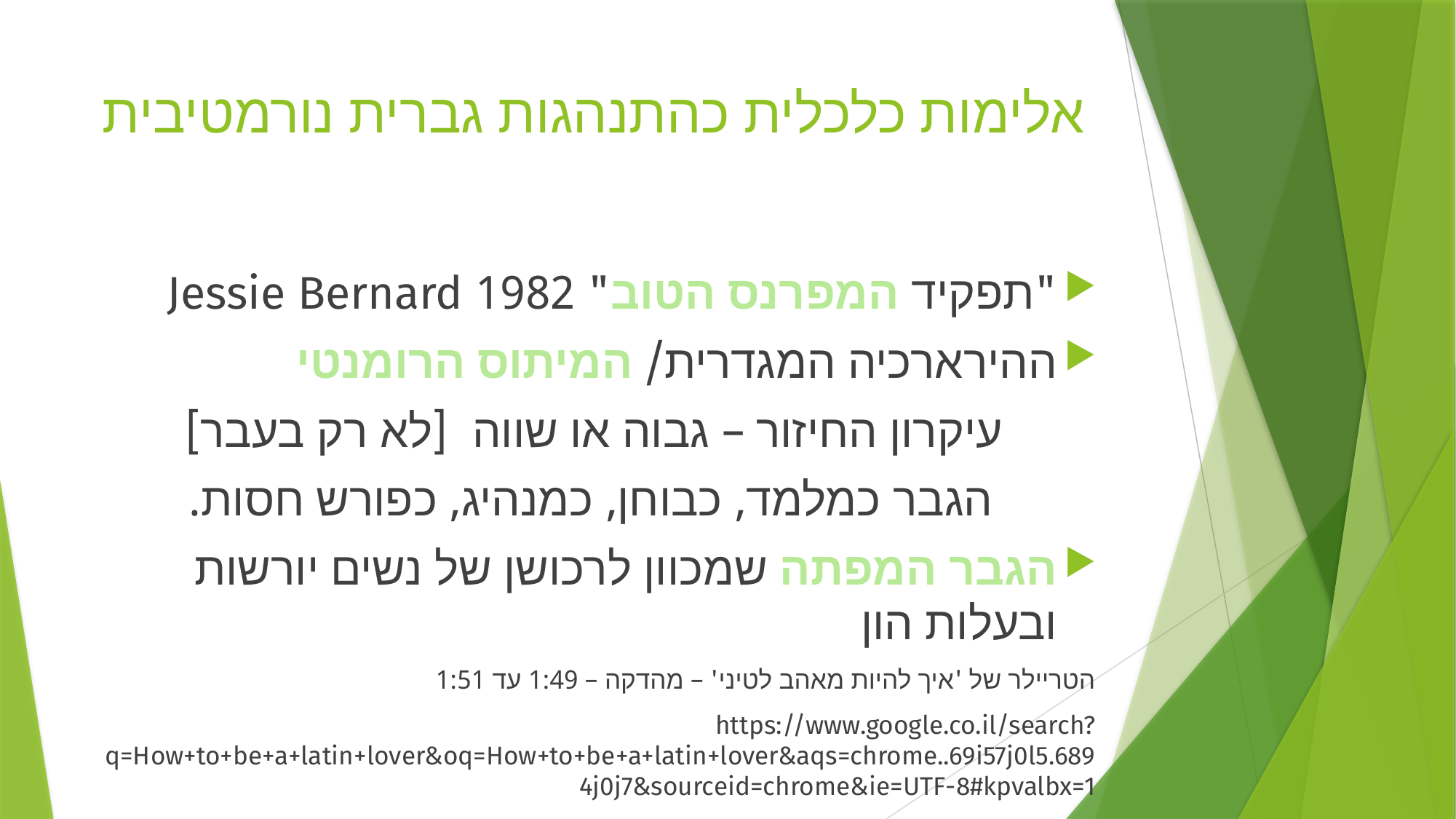

# אלימות כלכלית כהתנהגות גברית נורמטיבית
"תפקיד המפרנס הטוב" 1982 Jessie Bernard
ההירארכיה המגדרית/ המיתוס הרומנטי
עיקרון החיזור – גבוה או שווה  [לא רק בעבר]
			הגבר כמלמד, כבוחן, כמנהיג, כפורש חסות.
הגבר המפתה שמכוון לרכושן של נשים יורשות ובעלות הון
הטריילר של 'איך להיות מאהב לטיני' – מהדקה – 1:49 עד 1:51
https://www.google.co.il/search?q=How+to+be+a+latin+lover&oq=How+to+be+a+latin+lover&aqs=chrome..69i57j0l5.6894j0j7&sourceid=chrome&ie=UTF-8#kpvalbx=1